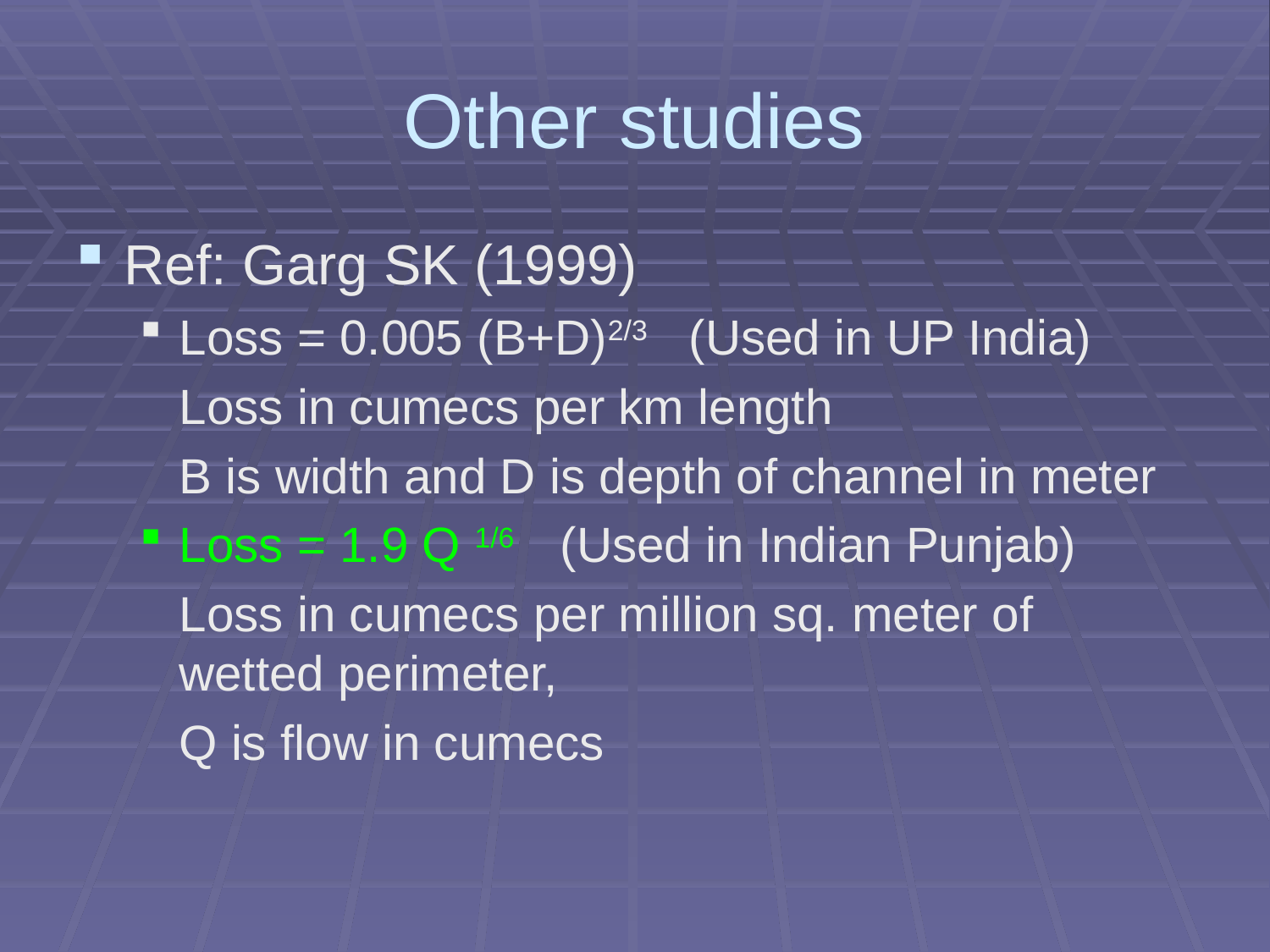

# Other studies
Ref: Garg SK (1999)
Loss = 0.005 (B+D)2/3   (Used in UP India)
	Loss in cumecs per km length
	B is width and D is depth of channel in meter
Loss = 1.9 Q 1/6 	(Used in Indian Punjab)
	Loss in cumecs per million sq. meter of wetted perimeter,
	Q is flow in cumecs